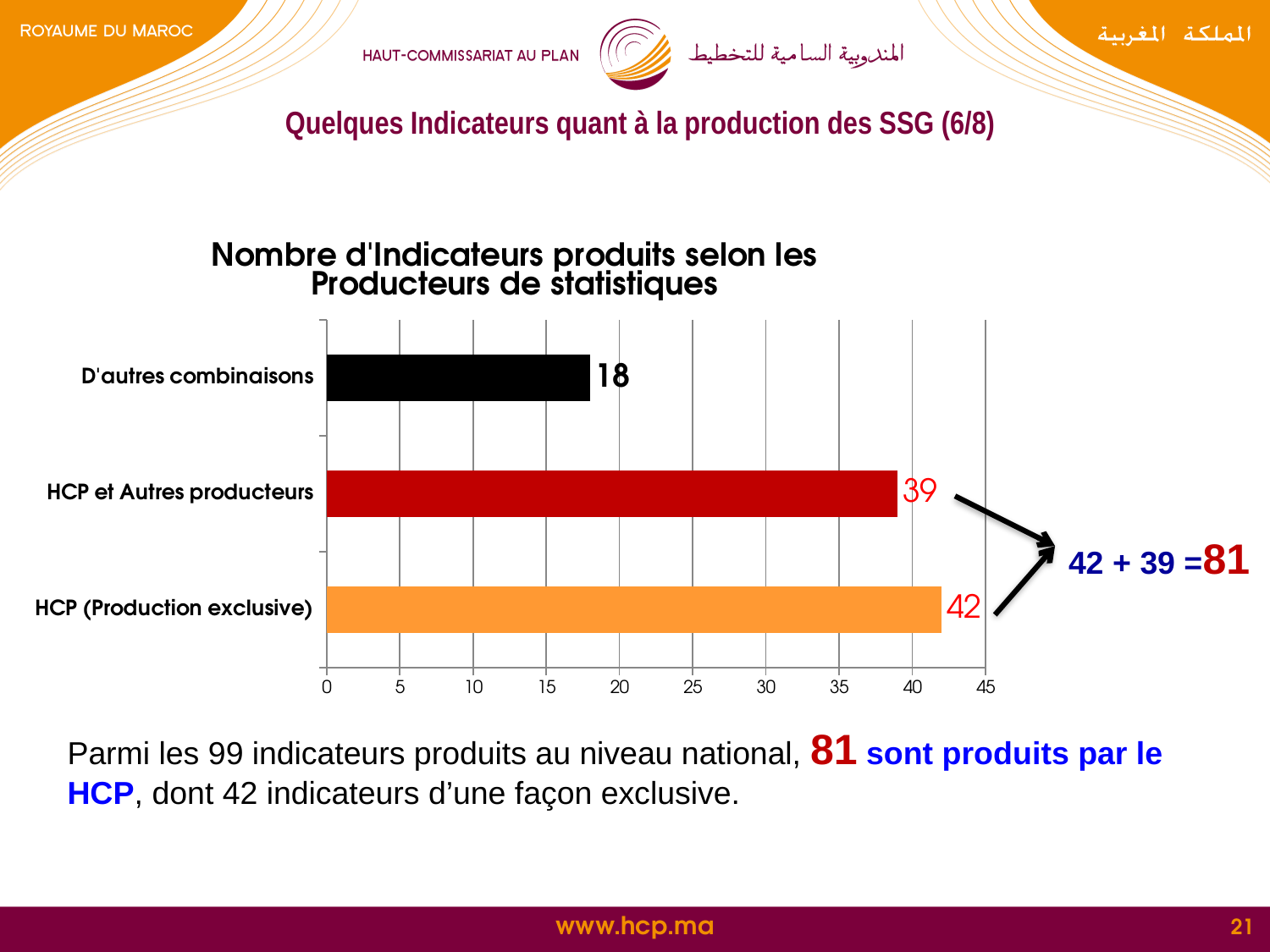

# Quelques Indicateurs quant à la production des SSG (6/8)

### Chart: Nombre d'Indicateurs produits selon les Producteurs de statistiques

| Category | Indicateurs |
|---|---|
| HCP (Production exclusive) | 42.0 |
| HCP et Autres producteurs | 39.0 |
| D'autres combinaisons | 18.0 |
42 + 39 =81
Parmi les 99 indicateurs produits au niveau national, 81 sont produits par le HCP, dont 42 indicateurs d’une façon exclusive.

21